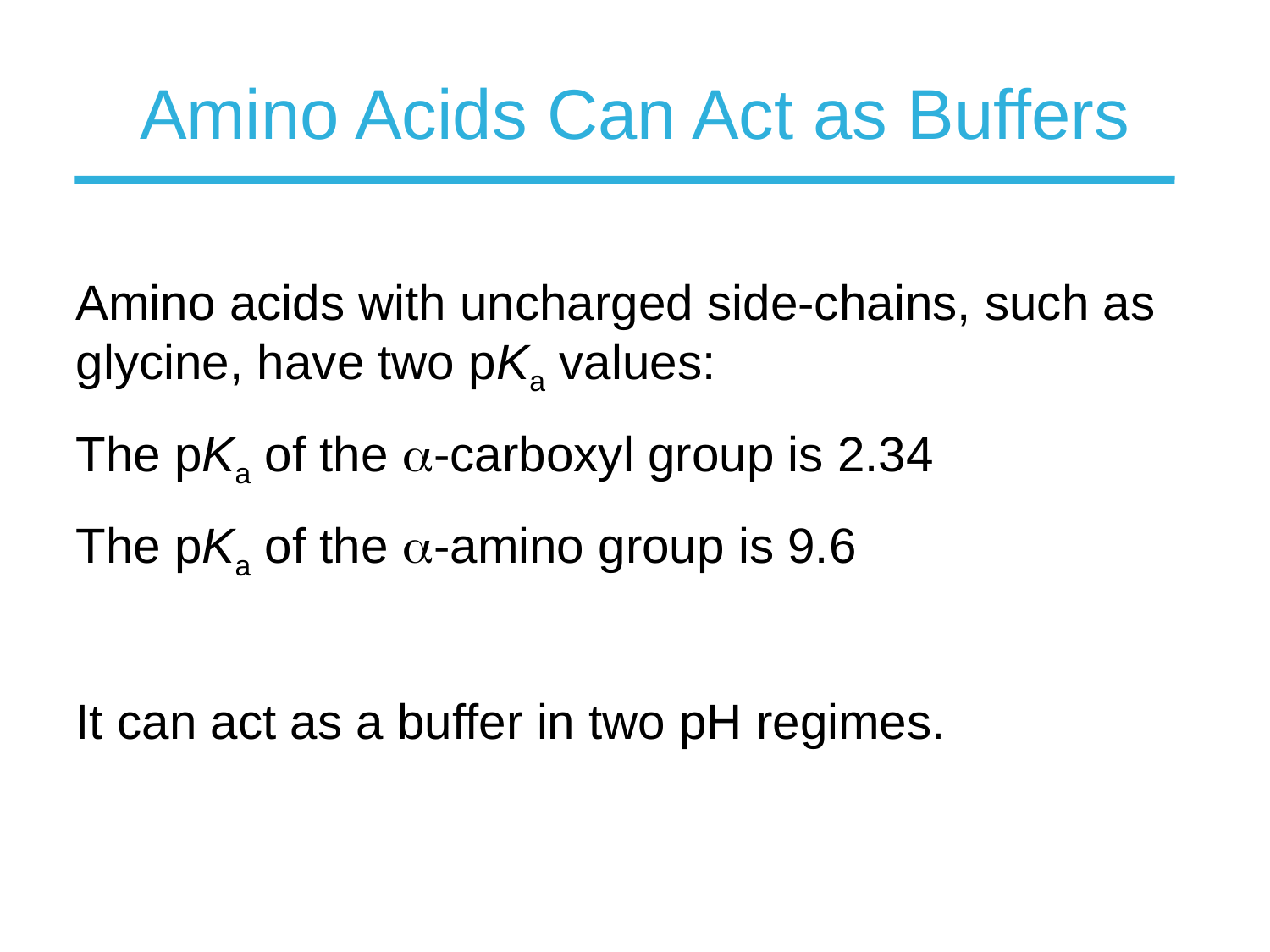

# Amino Acids Can Act as Buffers

Amino acids with uncharged side-chains, such as glycine, have two pKa values:
The pKa of the α-carboxyl group is 2.34
The pKa of the α-amino group is 9.6

It can act as a buffer in two pH regimes.